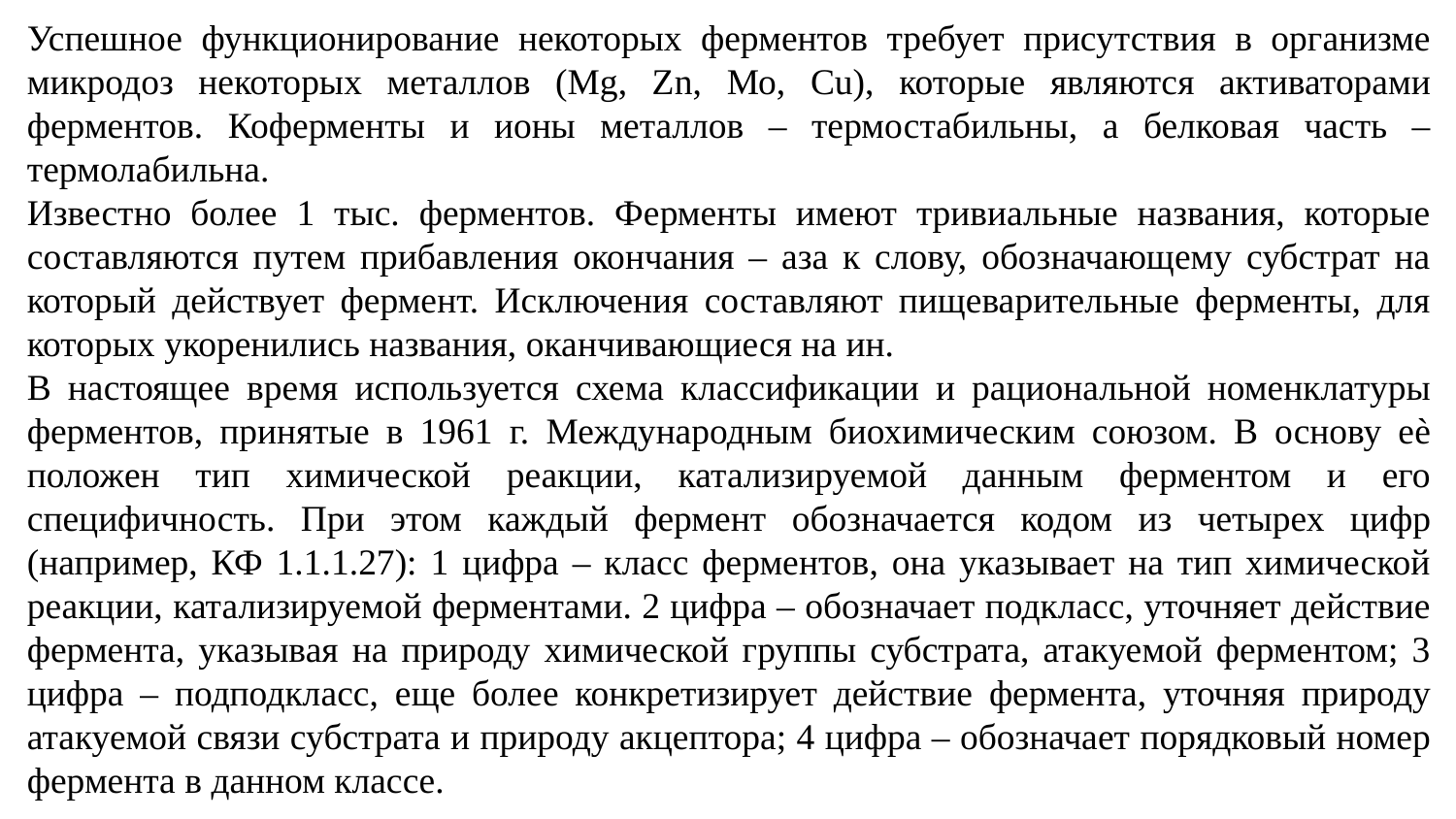

Успешное функционирование некоторых ферментов требует присутствия в организме микродоз некоторых металлов (Мg, Zn, Мо, Сu), которые являются активаторами ферментов. Коферменты и ионы металлов – термостабильны, а белковая часть – термолабильна.
Известно более 1 тыс. ферментов. Ферменты имеют тривиальные названия, которые составляются путем прибавления окончания – аза к слову, обозначающему субстрат на который действует фермент. Исключения составляют пищеварительные ферменты, для которых укоренились названия, оканчивающиеся на ин.
В настоящее время используется схема классификации и рациональной номенклатуры ферментов, принятые в 1961 г. Международным биохимическим союзом. В основу еѐ положен тип химической реакции, катализируемой данным ферментом и его специфичность. При этом каждый фермент обозначается кодом из четырех цифр (например, КФ 1.1.1.27): 1 цифра – класс ферментов, она указывает на тип химической реакции, катализируемой ферментами. 2 цифра – обозначает подкласс, уточняет действие фермента, указывая на природу химической группы субстрата, атакуемой ферментом; 3 цифра – подподкласс, еще более конкретизирует действие фермента, уточняя природу атакуемой связи субстрата и природу акцептора; 4 цифра – обозначает порядковый номер фермента в данном классе.